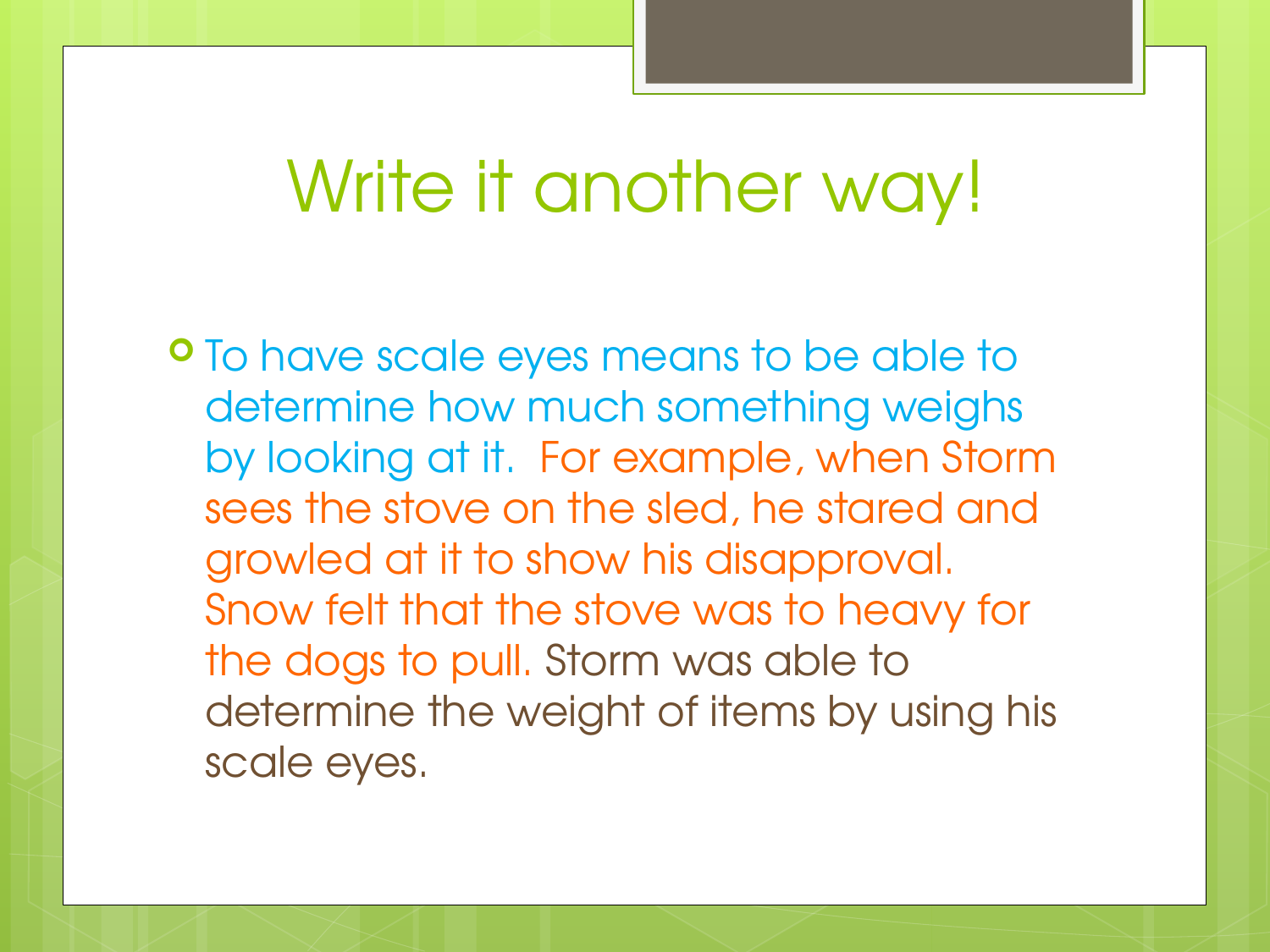

# Write it another way!
To have scale eyes means to be able to determine how much something weighs by looking at it.  For example, when Storm sees the stove on the sled, he stared and growled at it to show his disapproval. Snow felt that the stove was to heavy for the dogs to pull. Storm was able to determine the weight of items by using his scale eyes.